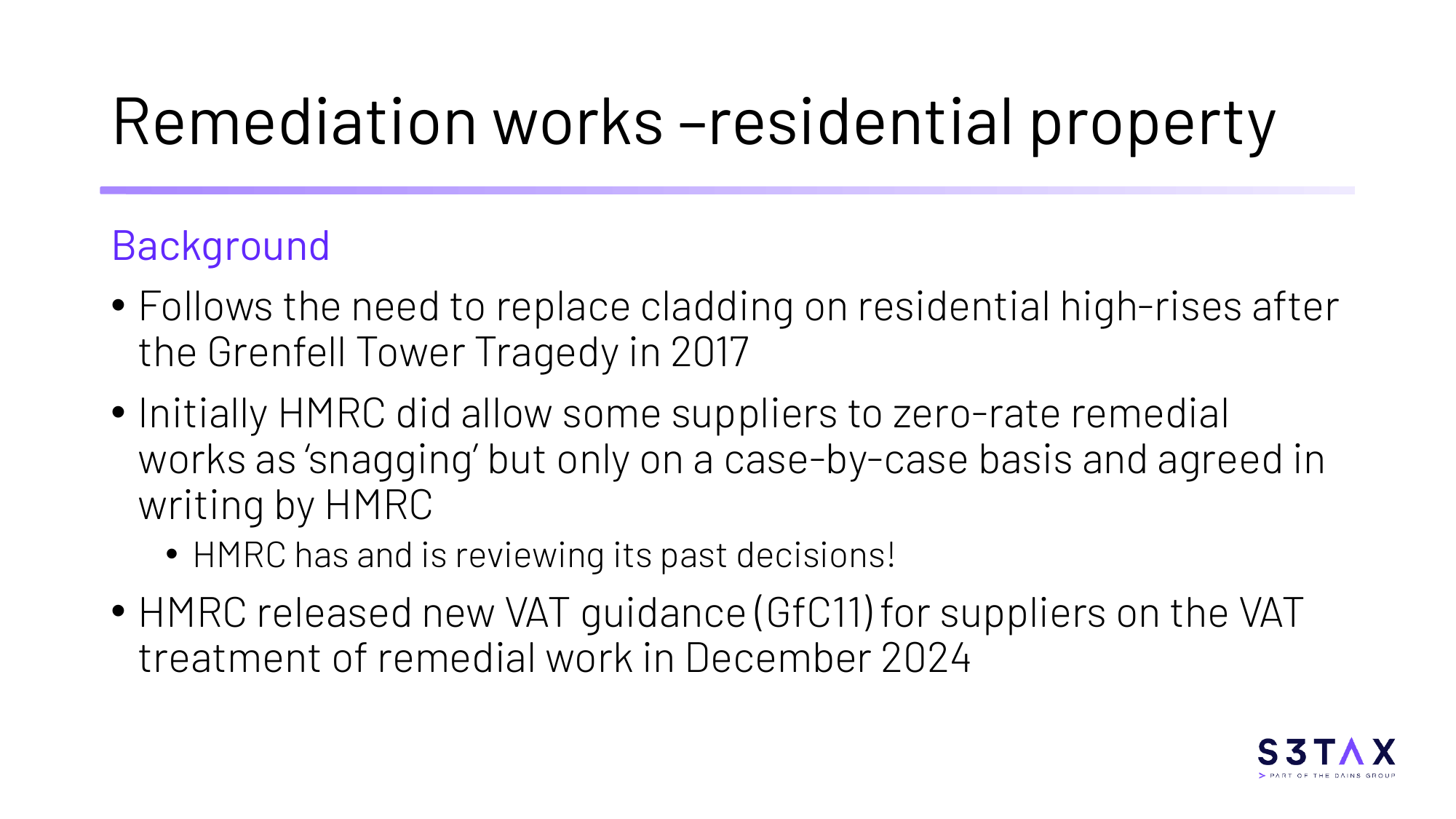

# Remediation works –residential property
Background
Follows the need to replace cladding on residential high-rises after the Grenfell Tower Tragedy in 2017
Initially HMRC did allow some suppliers to zero-rate remedial works as ‘snagging’ but only on a case-by-case basis and agreed in writing by HMRC
HMRC has and is reviewing its past decisions!
HMRC released new VAT guidance (GfC11) for suppliers on the VAT treatment of remedial work in December 2024